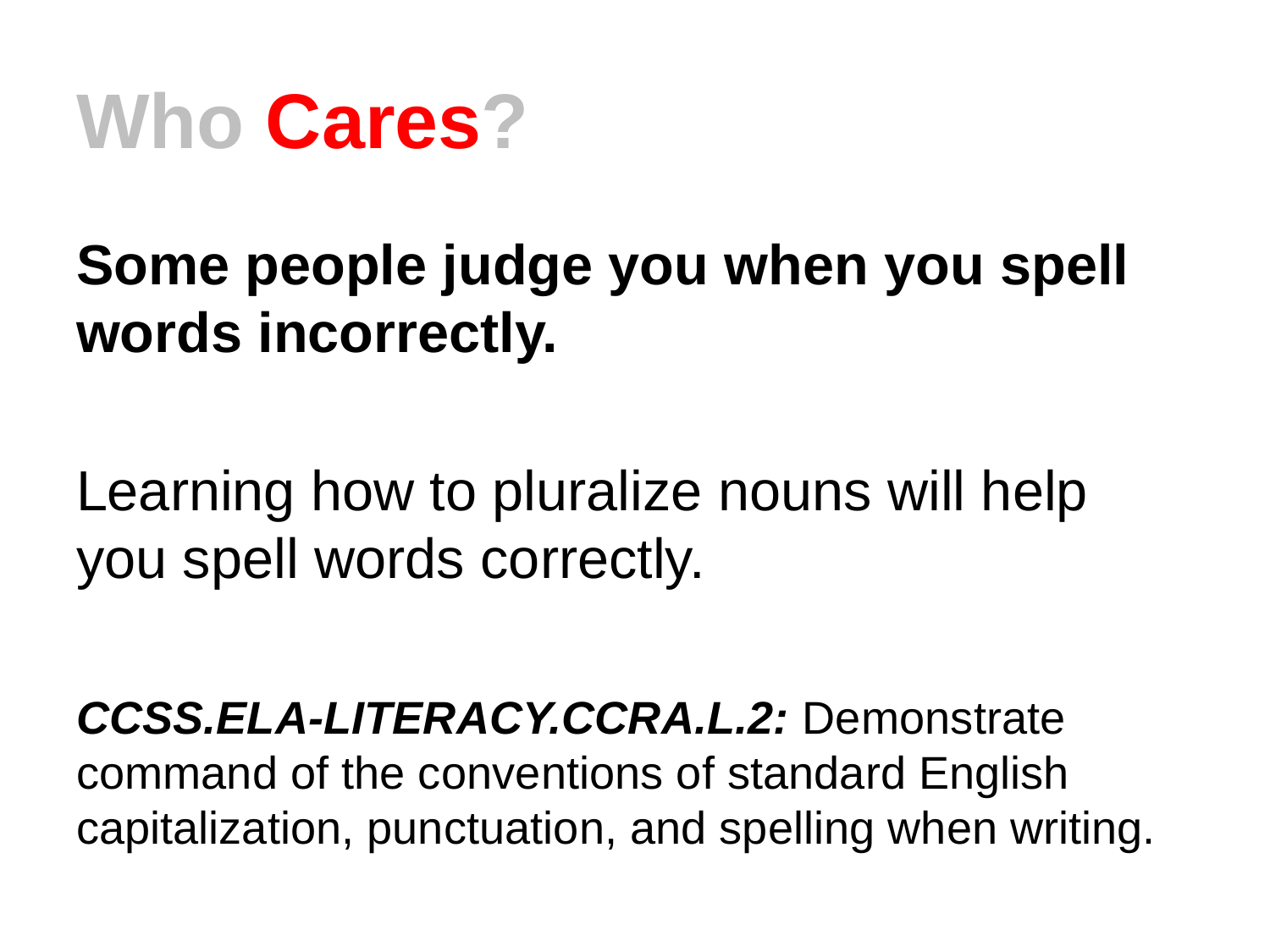

# Who Cares?
Some people judge you when you spell words incorrectly.

Learning how to pluralize nouns will help you spell words correctly.

CCSS.ELA-LITERACY.CCRA.L.2: Demonstrate command of the conventions of standard English capitalization, punctuation, and spelling when writing.